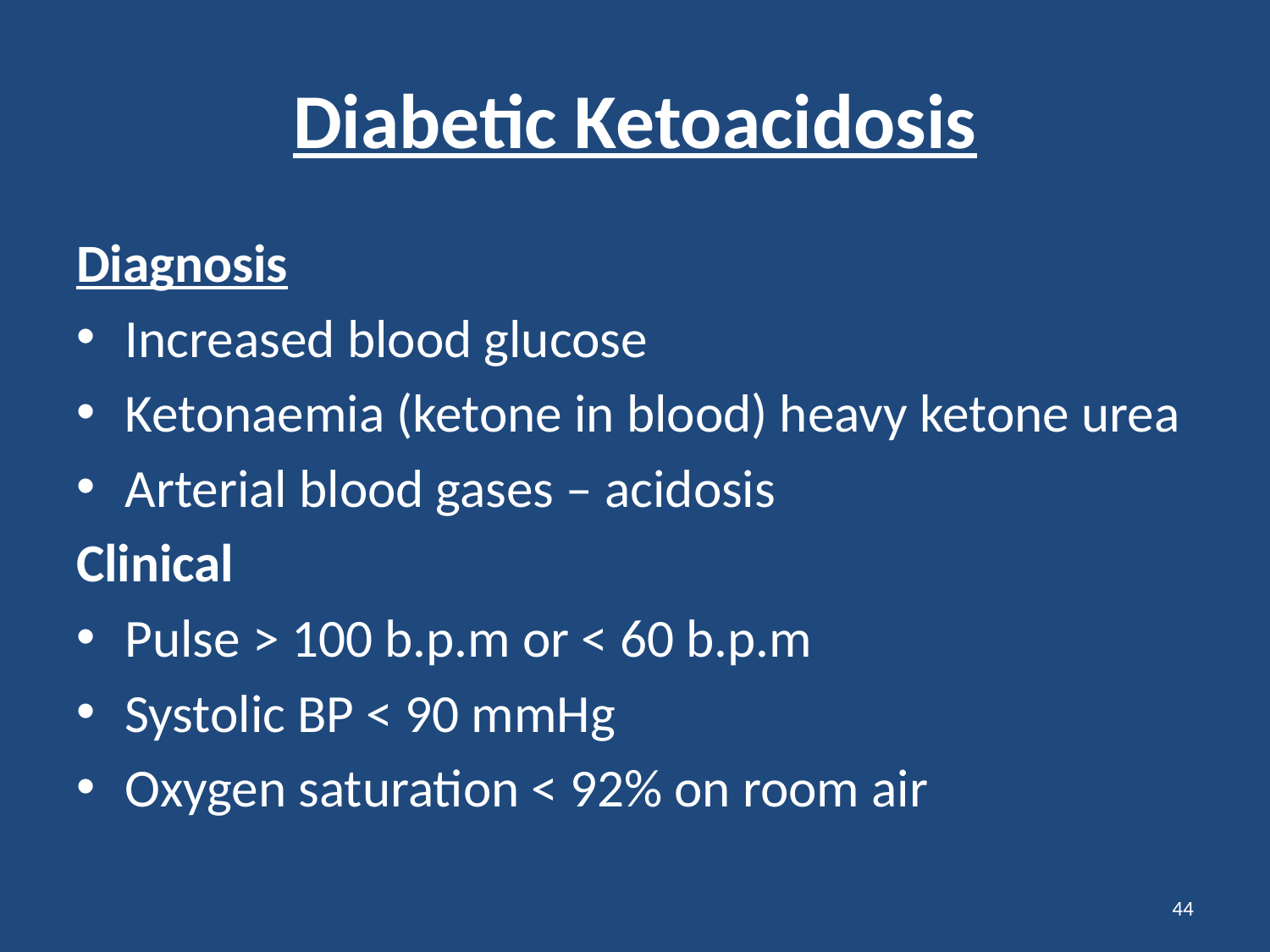

# Diabetic Ketoacidosis
Diagnosis
Increased blood glucose
Ketonaemia (ketone in blood) heavy ketone urea
Arterial blood gases – acidosis
Clinical
Pulse > 100 b.p.m or < 60 b.p.m
Systolic BP < 90 mmHg
Oxygen saturation < 92% on room air
44